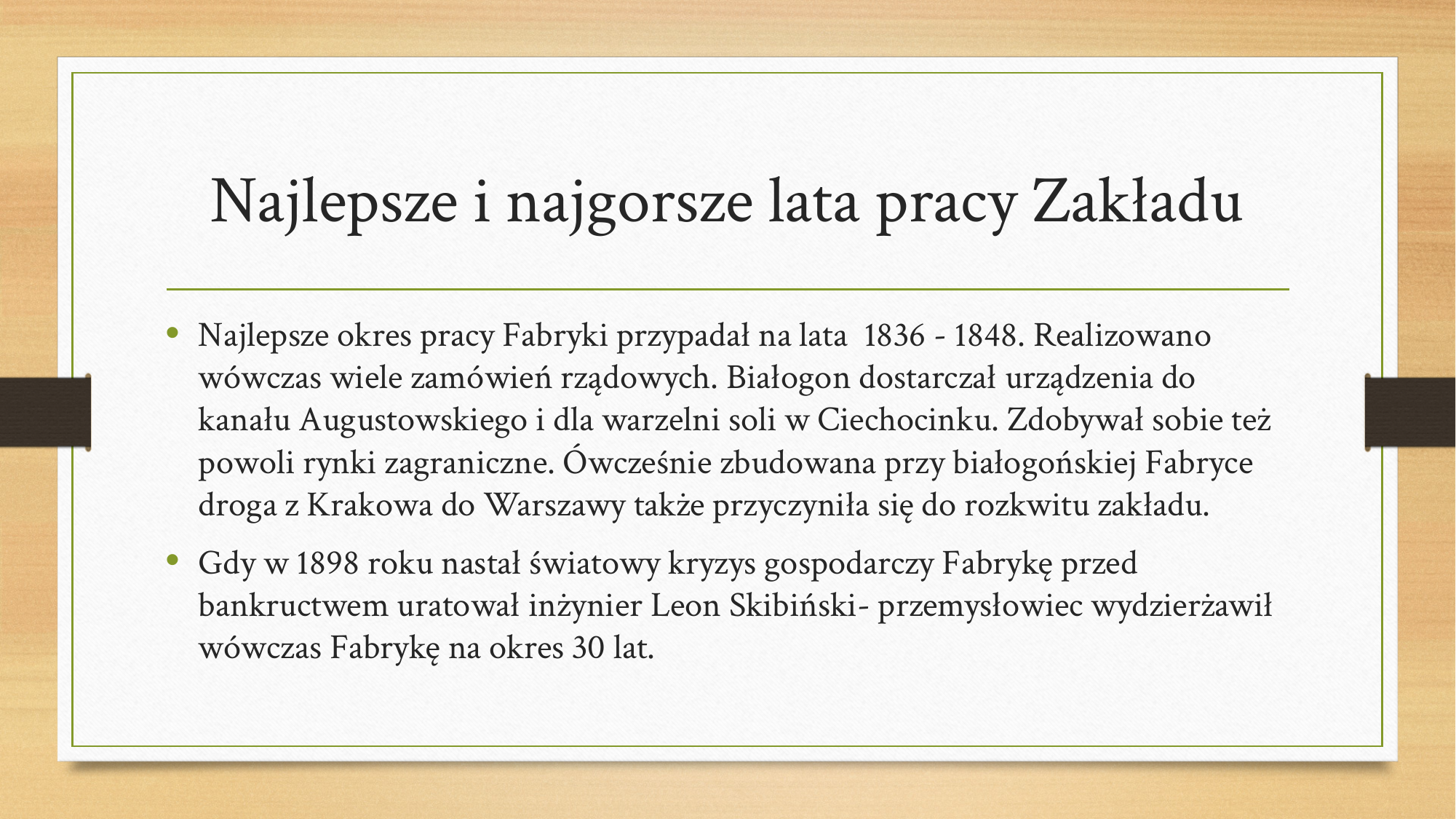

# Najlepsze i najgorsze lata pracy Zakładu
Najlepsze okres pracy Fabryki przypadał na lata  1836 - 1848. Realizowano wówczas wiele zamówień rządowych. Białogon dostarczał urządzenia do kanału Augustowskiego i dla warzelni soli w Ciechocinku. Zdobywał sobie też powoli rynki zagraniczne. Ówcześnie zbudowana przy białogońskiej Fabryce droga z Krakowa do Warszawy także przyczyniła się do rozkwitu zakładu.
Gdy w 1898 roku nastał światowy kryzys gospodarczy Fabrykę przed bankructwem uratował inżynier Leon Skibiński- przemysłowiec wydzierżawił wówczas Fabrykę na okres 30 lat.